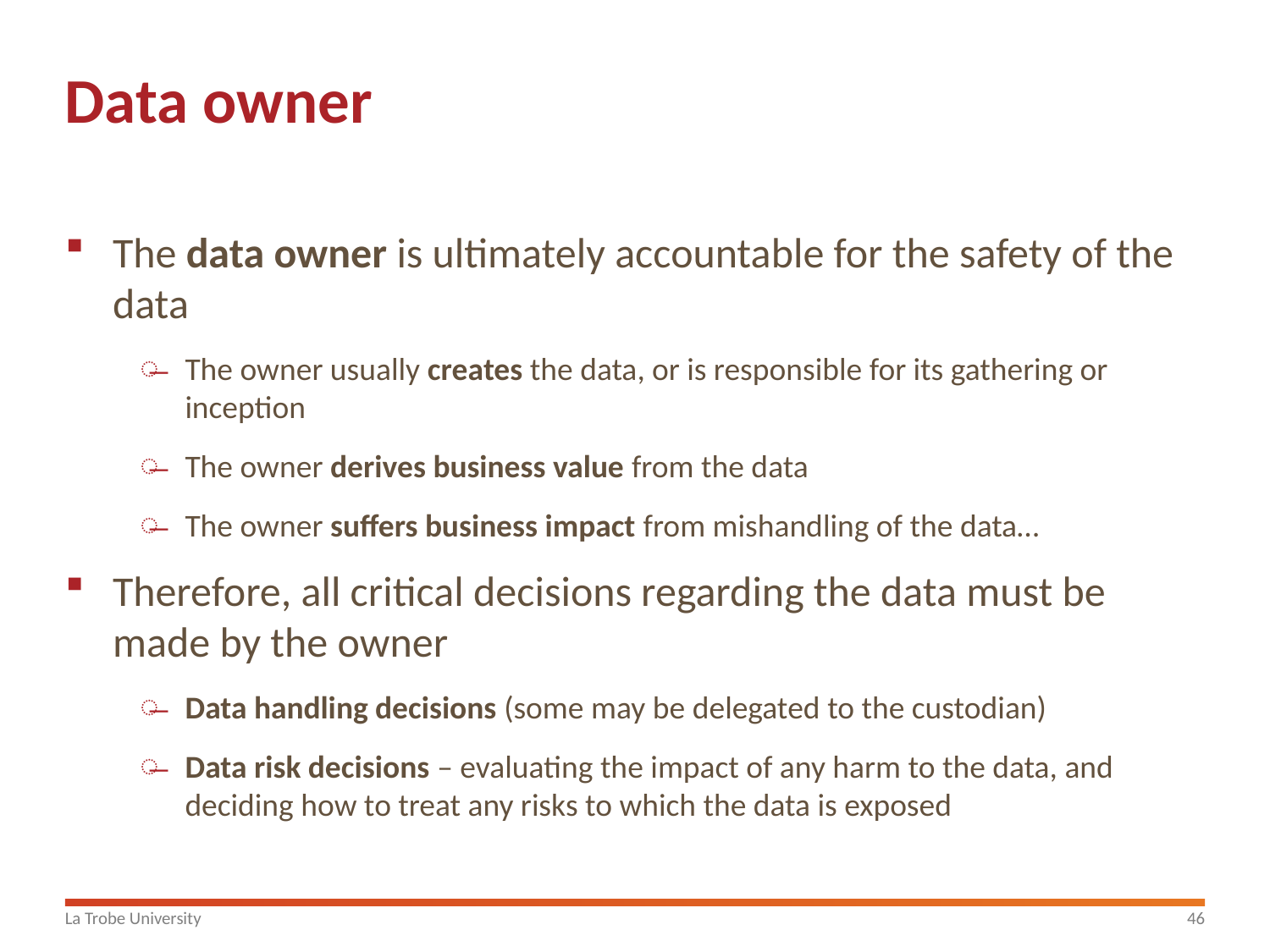

# Data owner
The data owner is ultimately accountable for the safety of the data
The owner usually creates the data, or is responsible for its gathering or inception
The owner derives business value from the data
The owner suffers business impact from mishandling of the data…
Therefore, all critical decisions regarding the data must be made by the owner
Data handling decisions (some may be delegated to the custodian)
Data risk decisions – evaluating the impact of any harm to the data, and deciding how to treat any risks to which the data is exposed